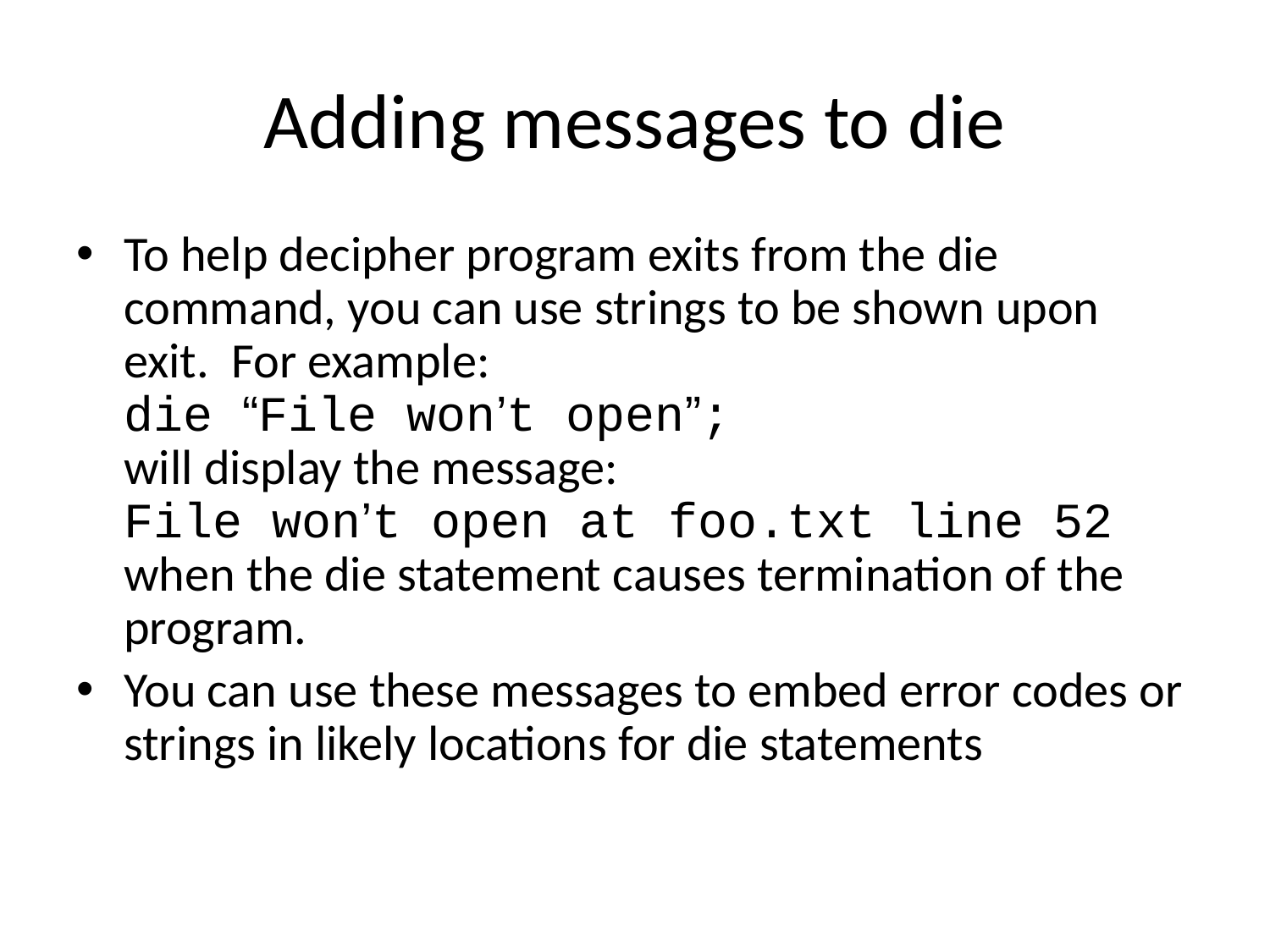

# Adding messages to die
To help decipher program exits from the die command, you can use strings to be shown upon exit.  For example:
die “File won’t open”;
will display the message:
File won’t open at foo.txt line 52
when the die statement causes termination of the program.
You can use these messages to embed error codes or strings in likely locations for die statements